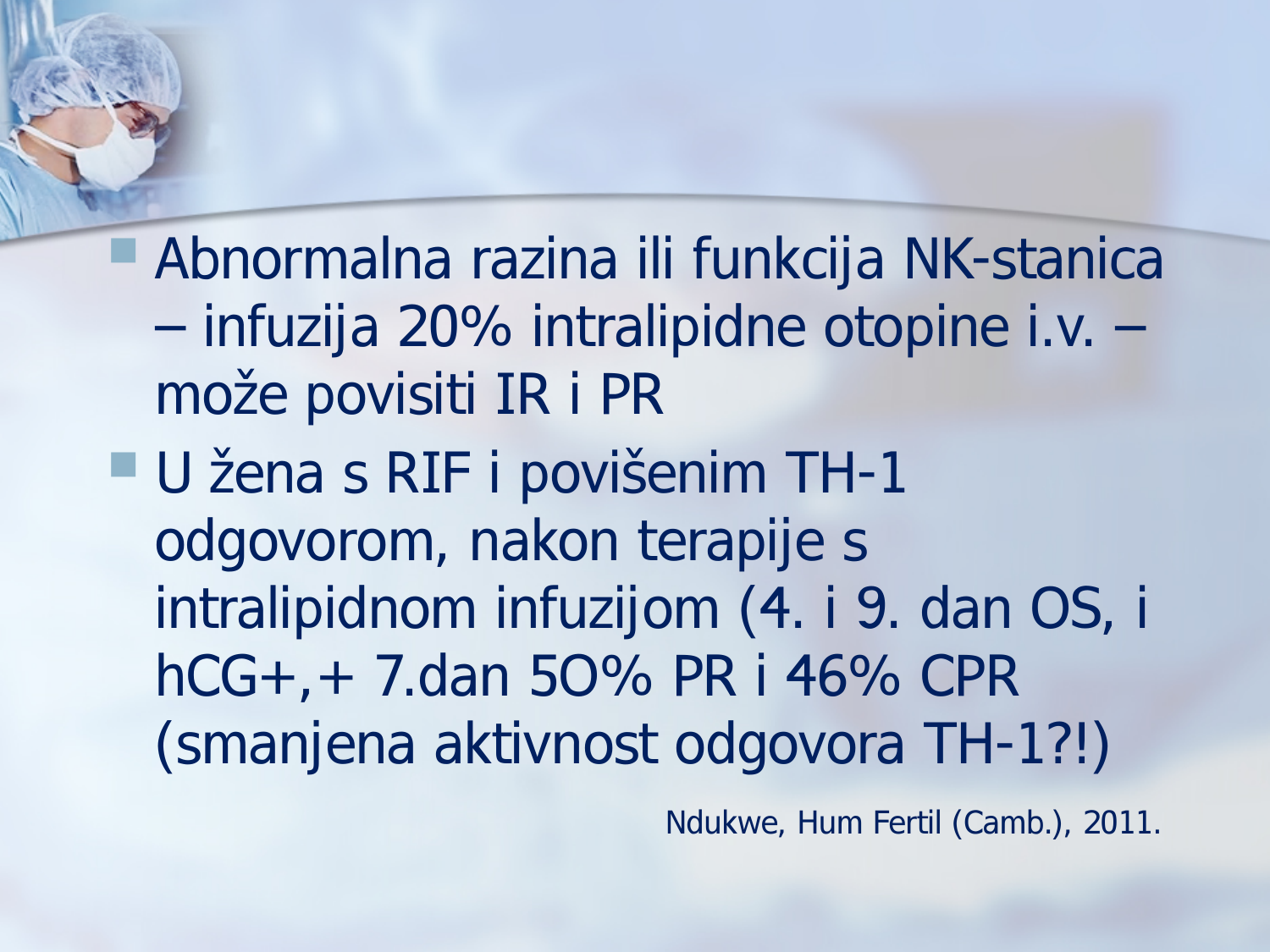

#
Abnormalna razina ili funkcija NK-stanica – infuzija 20% intralipidne otopine i.v. – može povisiti IR i PR
U žena s RIF i povišenim TH-1 odgovorom, nakon terapije s intralipidnom infuzijom (4. i 9. dan OS, i hCG+,+ 7.dan 5O% PR i 46% CPR (smanjena aktivnost odgovora TH-1?!)
                                Ndukwe, Hum Fertil (Camb.), 2011.